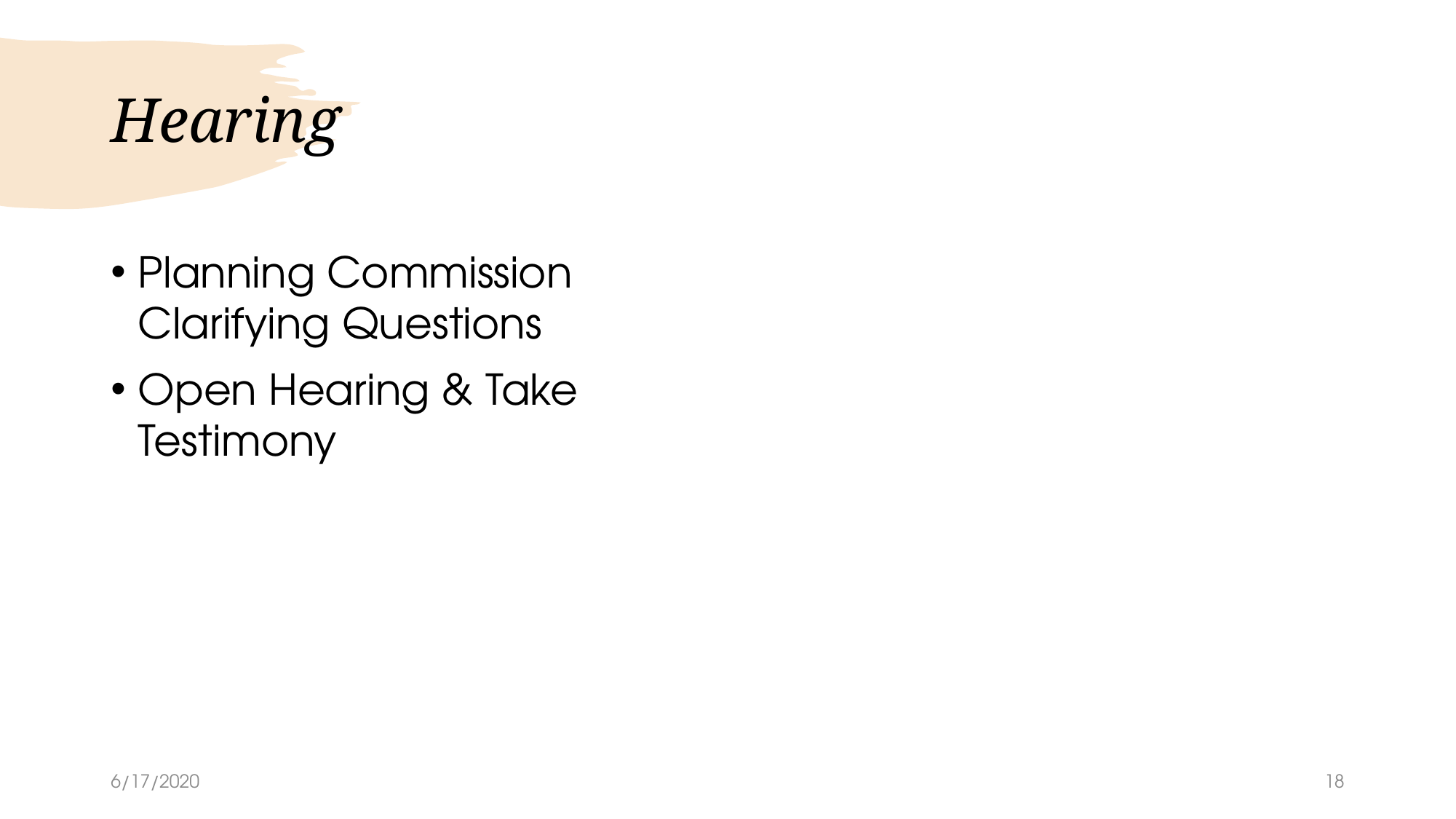

# Hearing
Planning Commission Clarifying Questions
Open Hearing & Take Testimony
6/17/2020
18